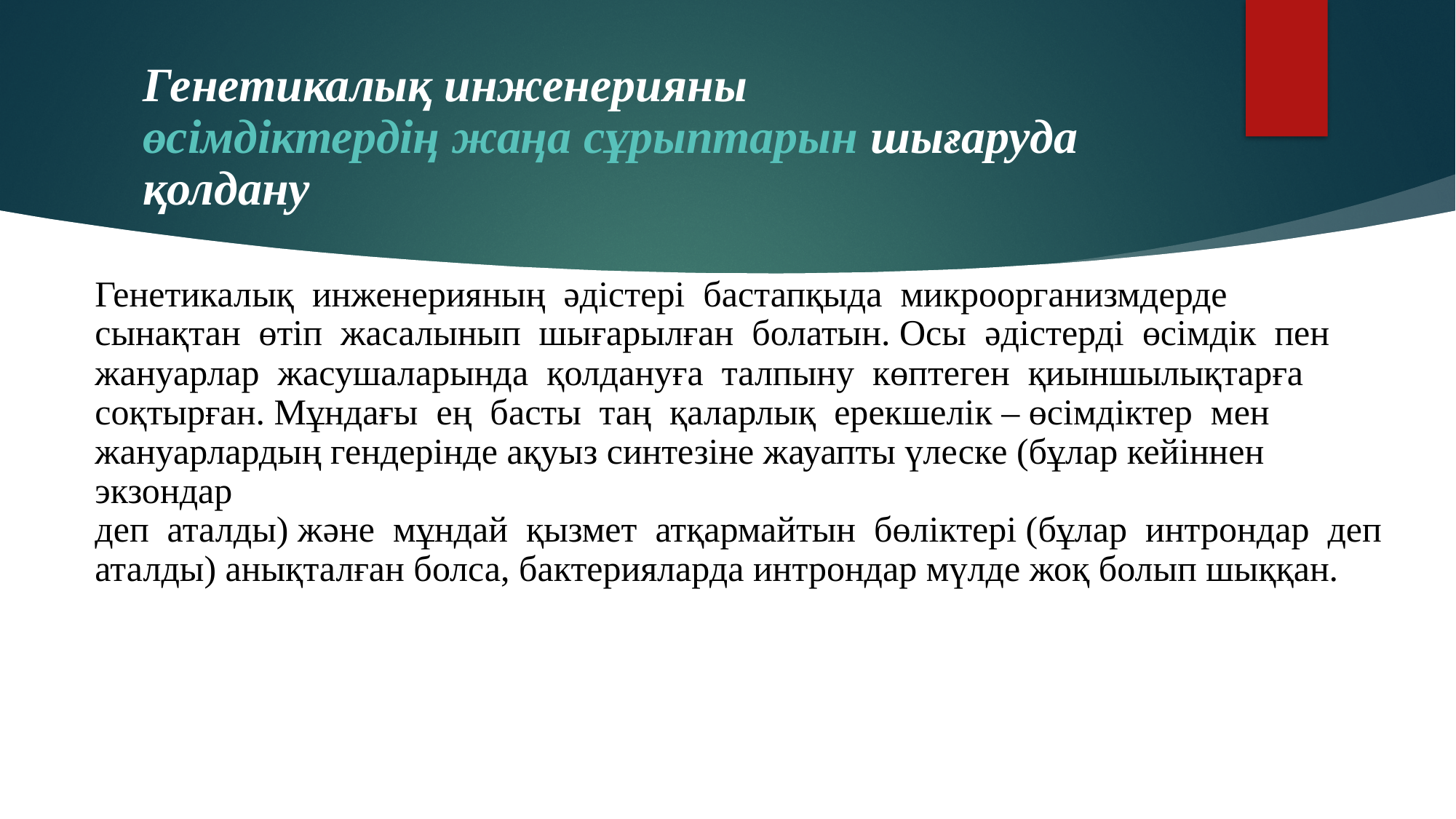

# Генетикалық инженерияны өсімдіктердің жаңа сұрыптарын шығаруда қолдану

Генетикалық  инженерияның  əдістері  бастапқыда  микроорганизмдерде
сынақтан  өтіп  жасалынып  шығарылған  болатын. Осы  əдістерді  өсімдік  пен
жануарлар  жасушаларында  қолдануға  талпыну  көптеген  қиыншылықтарға
соқтырған. Мұндағы  ең  басты  таң  қаларлық  ерекшелік – өсімдіктер  мен
жануарлардың гендерінде ақуыз синтезіне жауапты үлеске (бұлар кейіннен экзондар
деп  аталды) жəне  мұндай  қызмет  атқармайтын  бөліктері (бұлар  интрондар  деп
аталды) анықталған болса, бактерияларда интрондар мүлде жоқ болып шыққан.